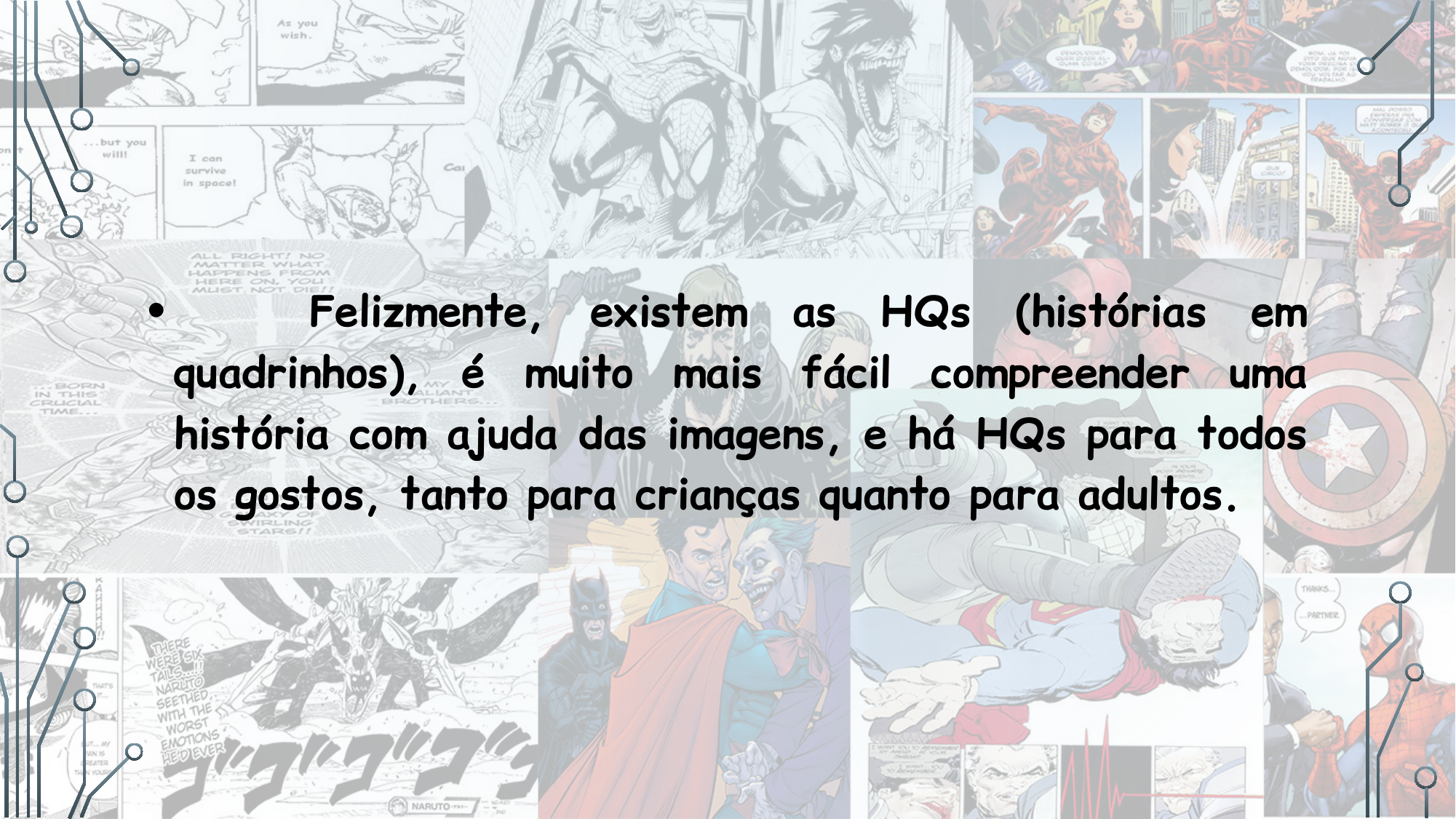

#
 	Felizmente, existem as HQs (histórias em quadrinhos), é muito mais fácil compreender uma história com ajuda das imagens, e há HQs para todos os gostos, tanto para crianças quanto para adultos.